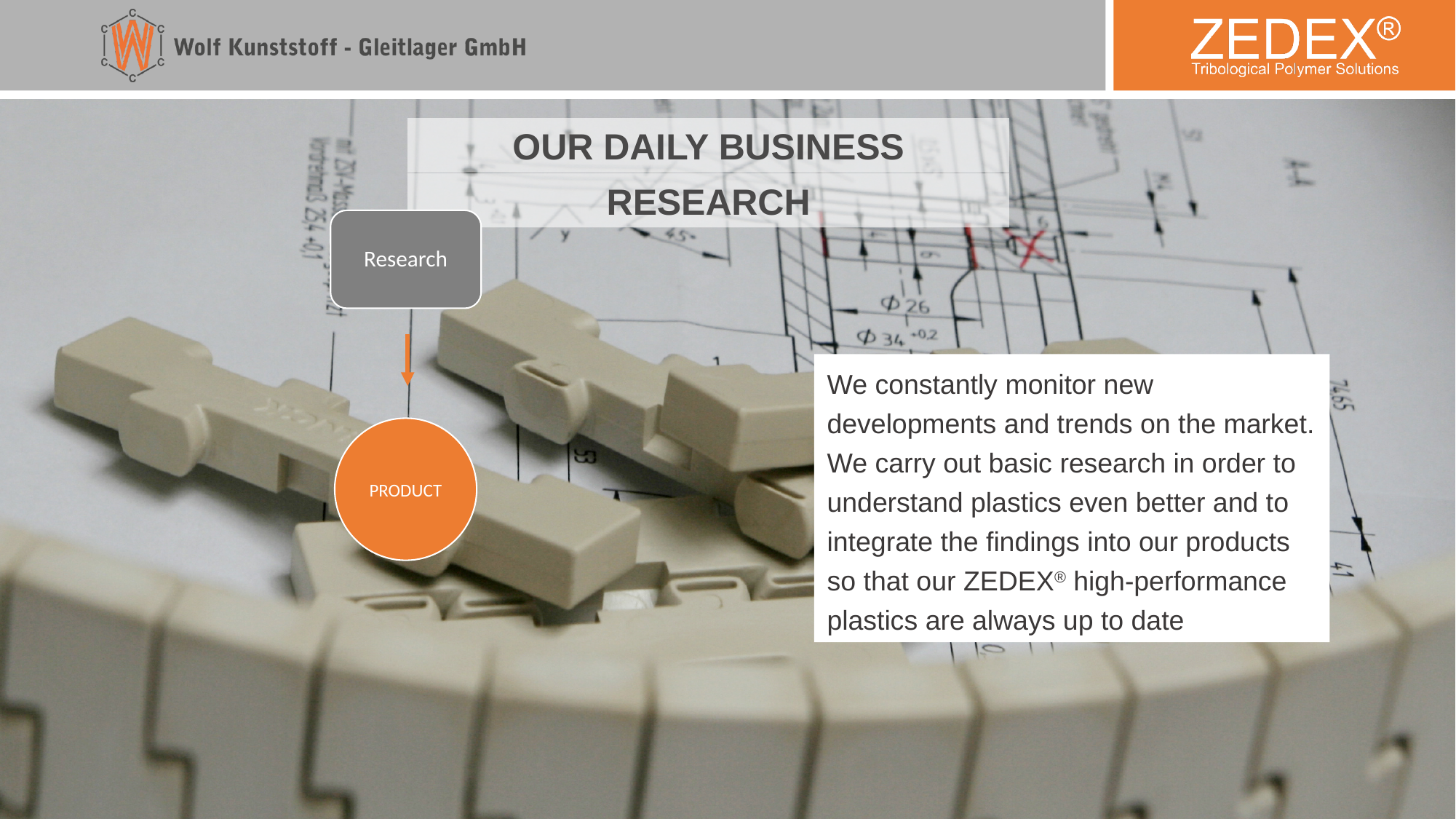

OUR DAILY BUSINESS
RESEARCH
Research
We constantly monitor new developments and trends on the market. We carry out basic research in order to understand plastics even better and to integrate the findings into our products so that our ZEDEX® high-performance plastics are always up to date
PRODUCT